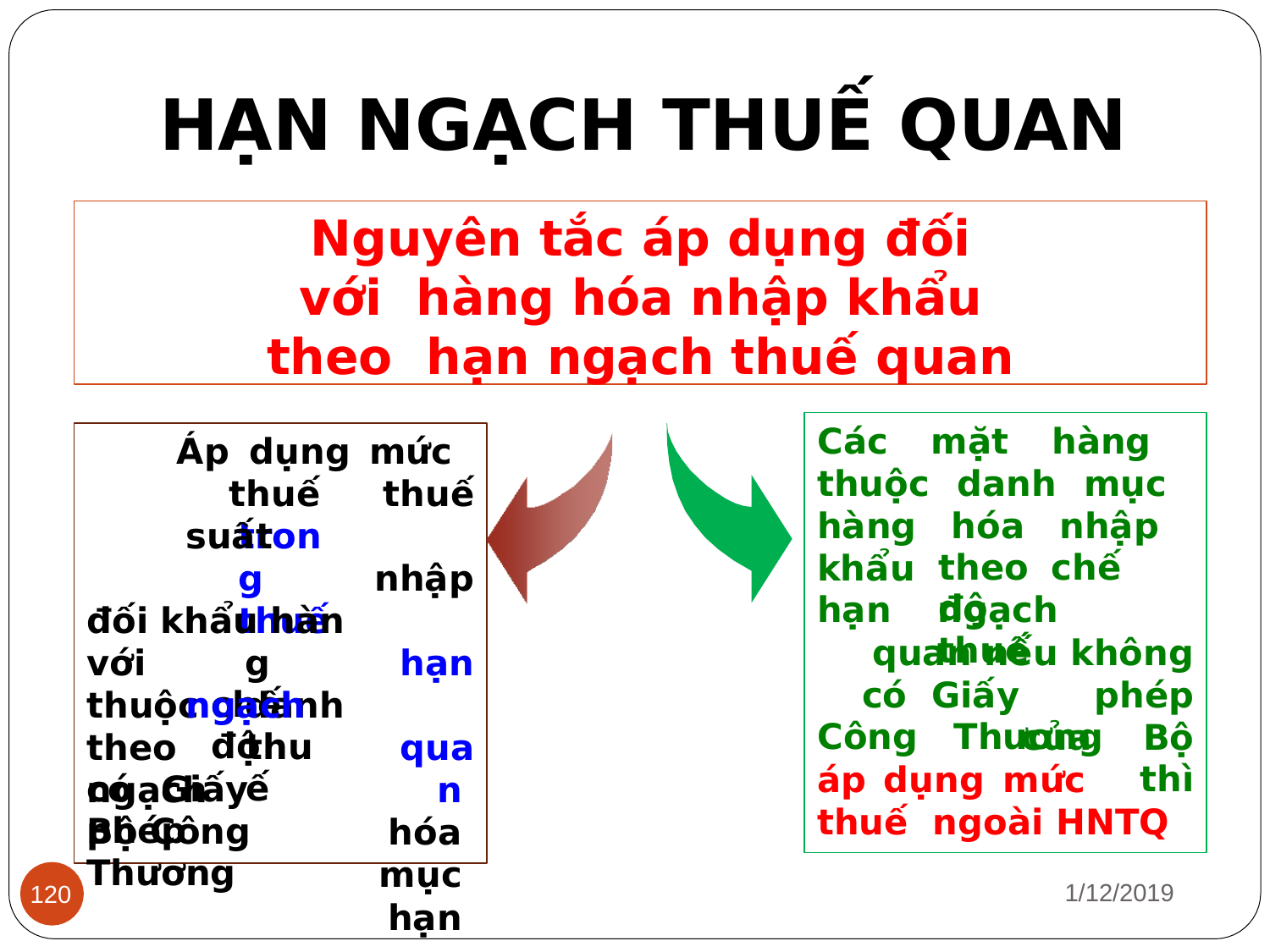

# HẠN NGẠCH THUẾ QUAN
Nguyên tắc áp dụng đối với  hàng hóa nhập khẩu theo  hạn ngạch thuế quan

Các mặt hàng  thuộc danh mục  hàng hóa nhập  khẩu
hạn

Áp	dụng	mức	thuế
suất	nhập
khẩu	hạn
ngạch	quan  hóa  mục  hạn  quan  của
thuế  trong  thuế
theo	chế	độ
ngạch	thuế
đối	với  thuộc  theo  ngạch
hàng  danh
quan nếu không có  Giấy	phép	của	Bộ
thì
chế	độ
Công	Thương
thuế
áp	dụng mức	thuế  ngoài HNTQ
có	Giấy	phép
Bộ Công Thương

1/12/2019
120